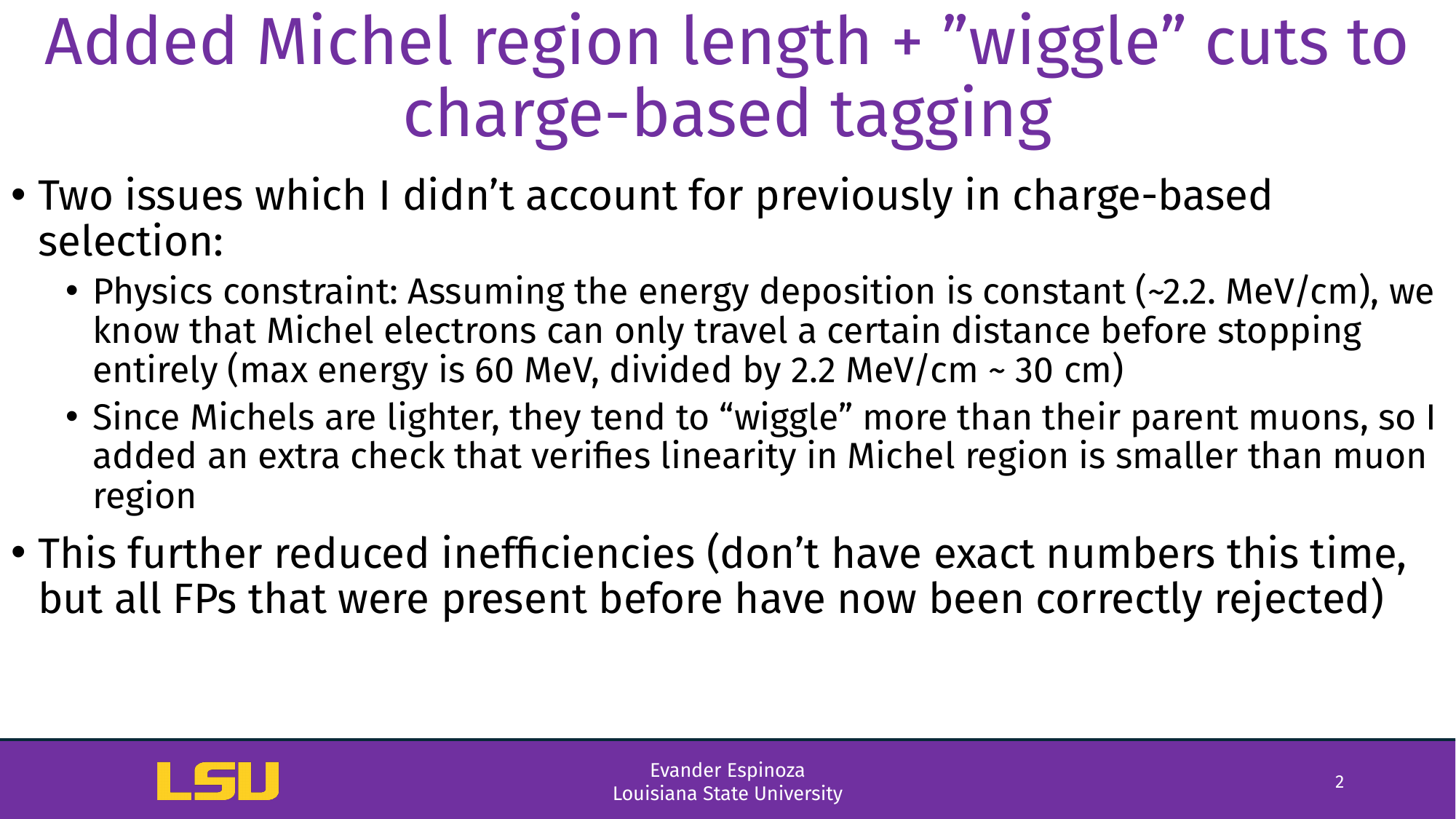

# Added Michel region length + ”wiggle” cuts to charge-based tagging
Two issues which I didn’t account for previously in charge-based selection:
Physics constraint: Assuming the energy deposition is constant (~2.2. MeV/cm), we know that Michel electrons can only travel a certain distance before stopping entirely (max energy is 60 MeV, divided by 2.2 MeV/cm ~ 30 cm)
Since Michels are lighter, they tend to “wiggle” more than their parent muons, so I added an extra check that verifies linearity in Michel region is smaller than muon region
This further reduced inefficiencies (don’t have exact numbers this time, but all FPs that were present before have now been correctly rejected)
Evander Espinoza
Louisiana State University
2